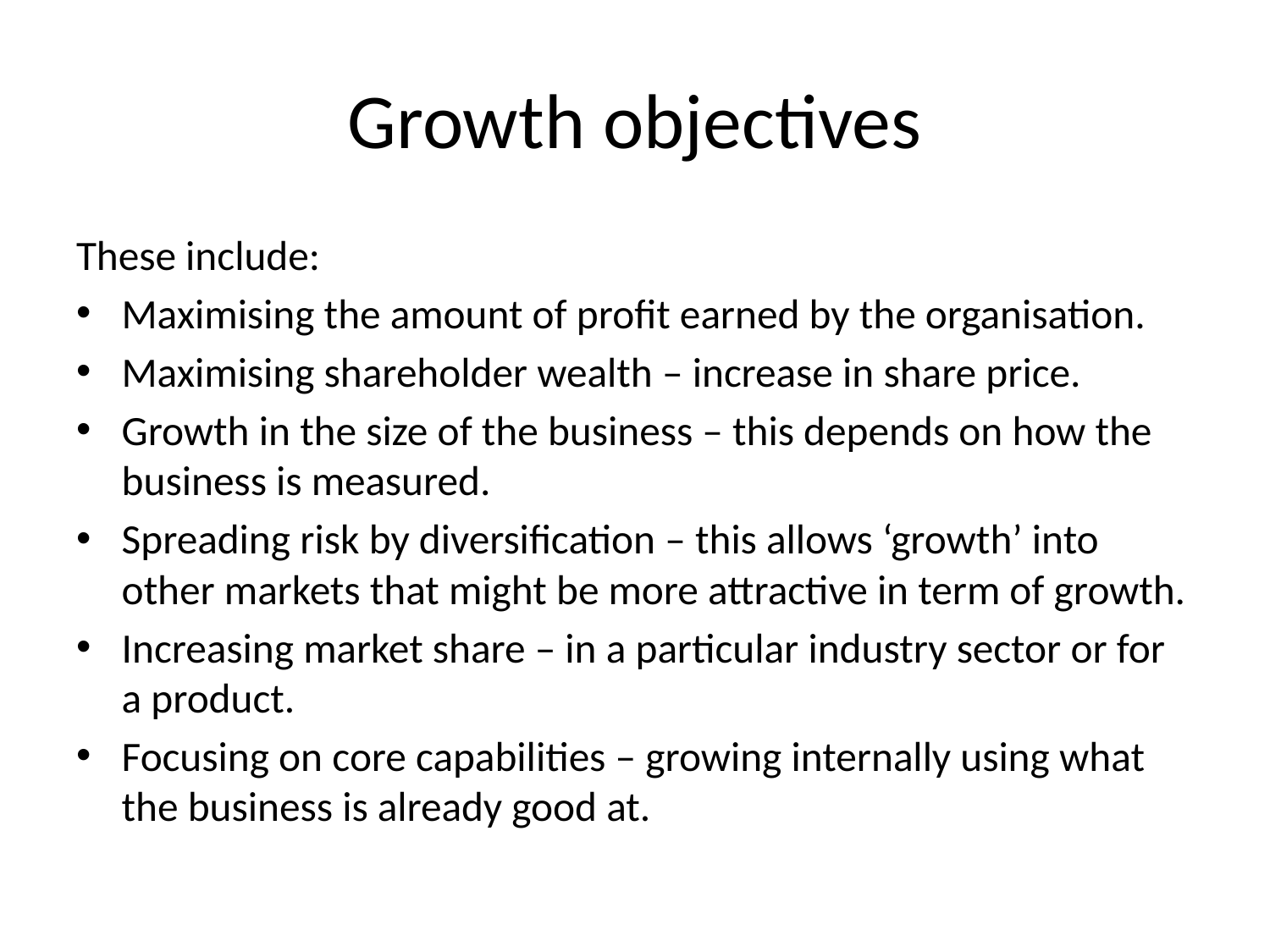

# Growth objectives
These include:
Maximising the amount of profit earned by the organisation.
Maximising shareholder wealth – increase in share price.
Growth in the size of the business – this depends on how the business is measured.
Spreading risk by diversification – this allows ‘growth’ into other markets that might be more attractive in term of growth.
Increasing market share – in a particular industry sector or for a product.
Focusing on core capabilities – growing internally using what the business is already good at.